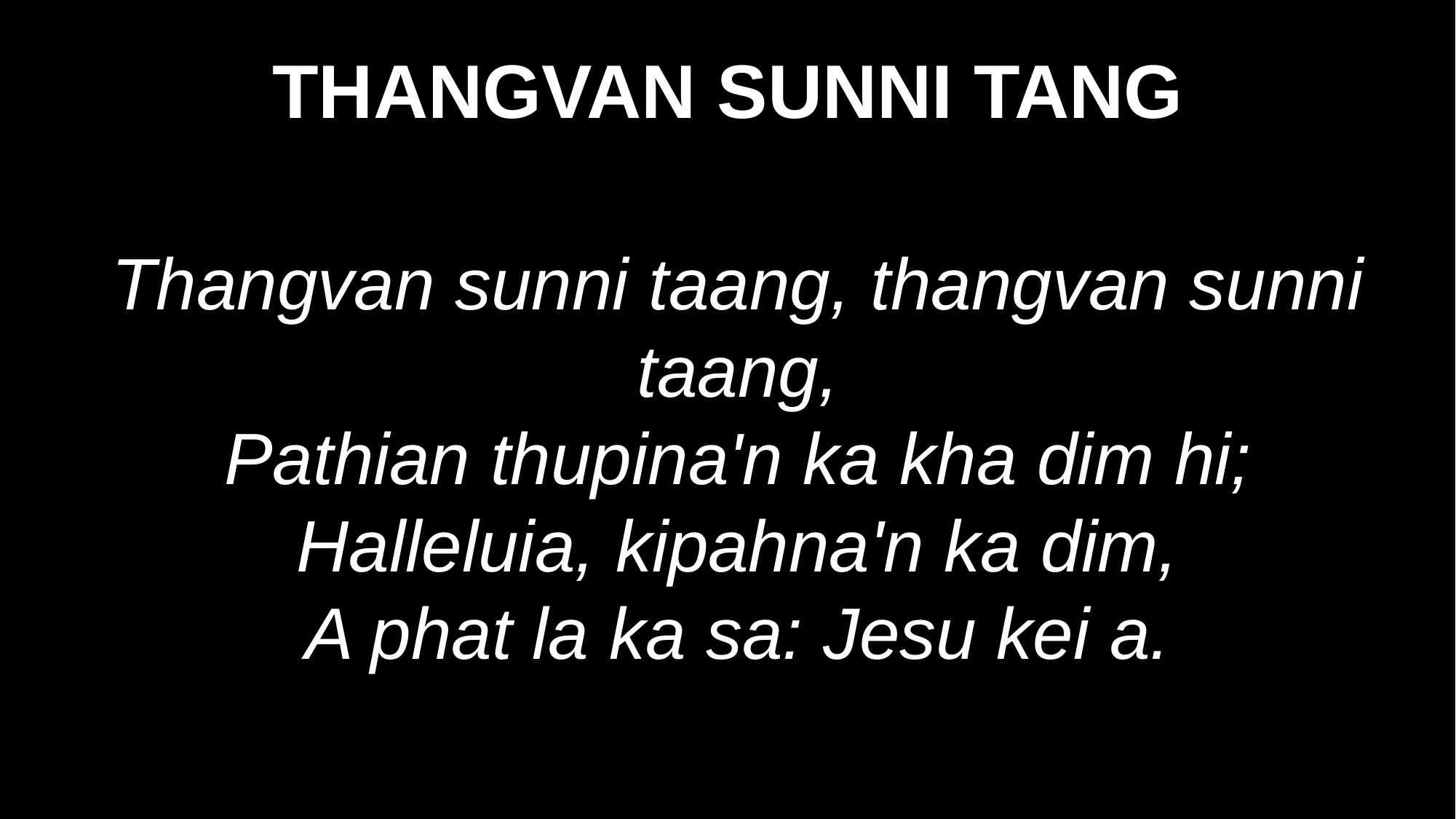

# THANGVAN SUNNI TANG
Thangvan sunni taang, thangvan sunni taang,
Pathian thupina'n ka kha dim hi;
Halleluia, kipahna'n ka dim,
A phat la ka sa: Jesu kei a.